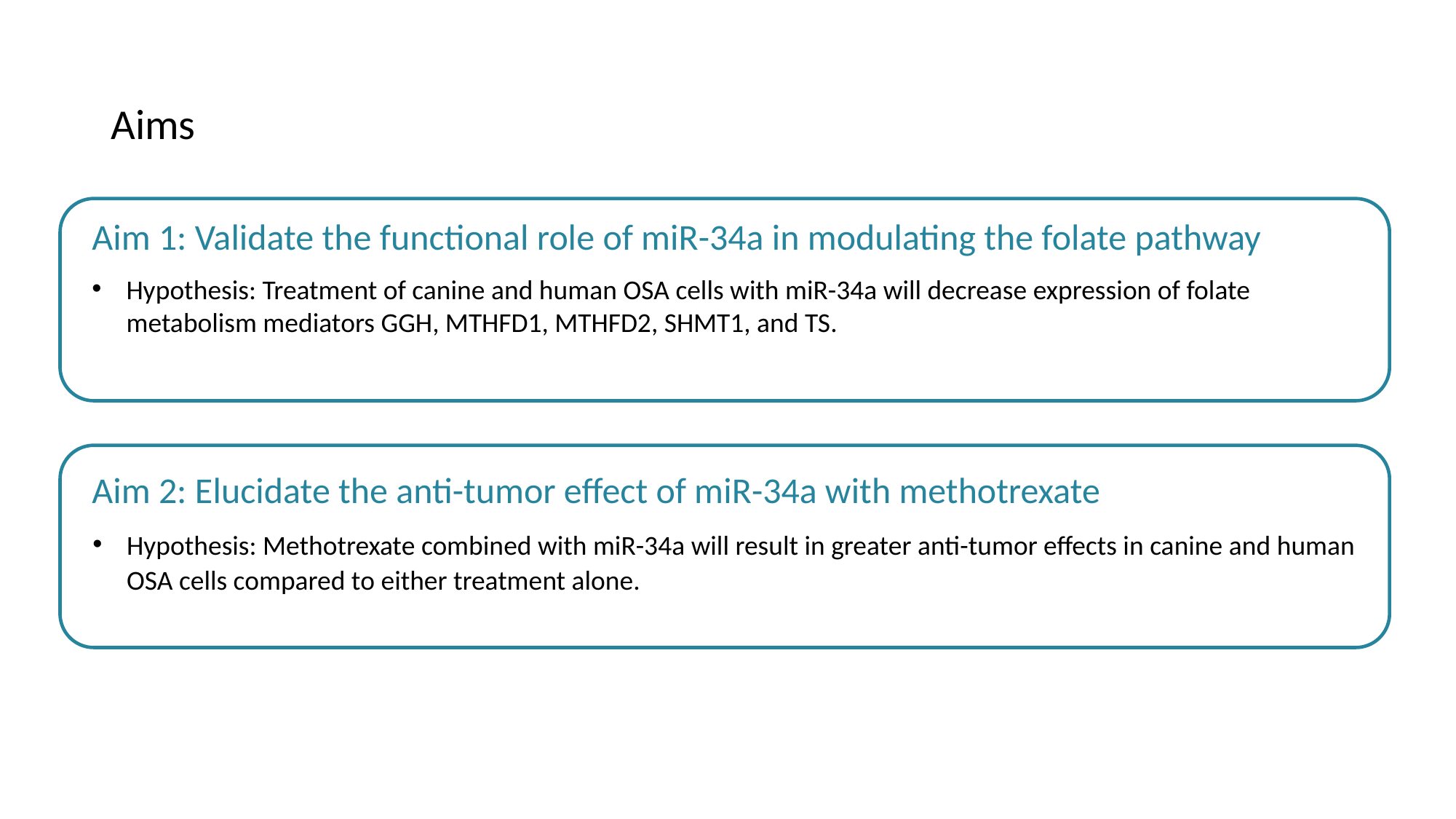

# Aims

Aim 1: Validate the functional role of miR-34a in modulating the folate pathway

Hypothesis: Treatment of canine and human OSA cells with miR-34a will decrease expression of folate metabolism mediators GGH, MTHFD1, MTHFD2, SHMT1, and TS.

Aim 2: Elucidate the anti-tumor effect of miR-34a with methotrexate

Hypothesis: Methotrexate combined with miR-34a will result in greater anti-tumor effects in canine and human OSA cells compared to either treatment alone.